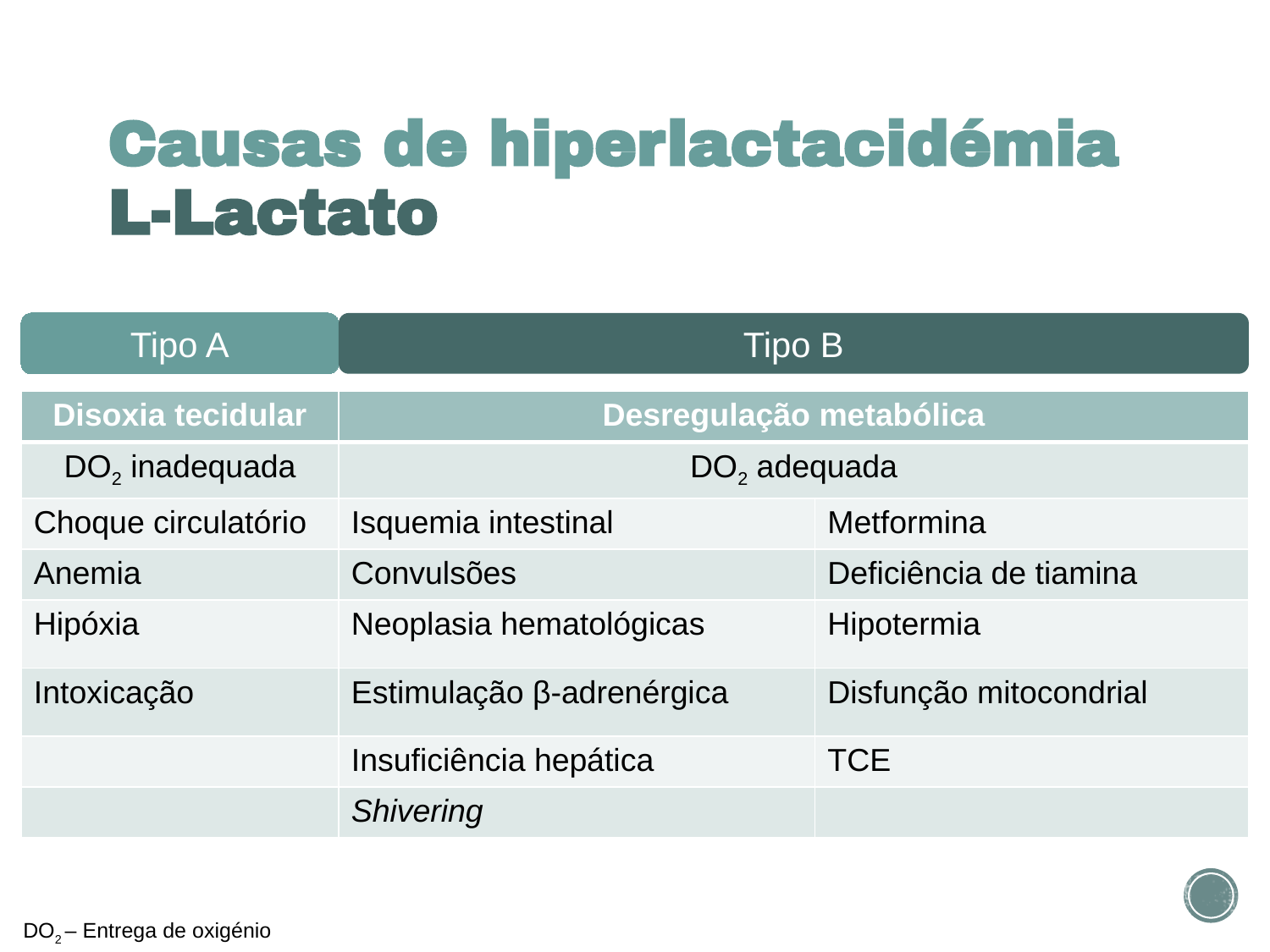

# Causas de hiperlactacidémia L-Lactato
Tipo A
Tipo B
| Disoxia tecidular | Desregulação metabólica |  |
| --- | --- | --- |
| DO2 inadequada | DO2 adequada |  |
| Choque circulatório | Isquemia intestinal | Metformina |
| Anemia | Convulsões | Deficiência de tiamina |
| Hipóxia | Neoplasia hematológicas | Hipotermia |
| Intoxicação | Estimulação β-adrenérgica | Disfunção mitocondrial |
|  | Insuficiência hepática | TCE |
|  | Shivering |  |
DO2 – Entrega de oxigénio